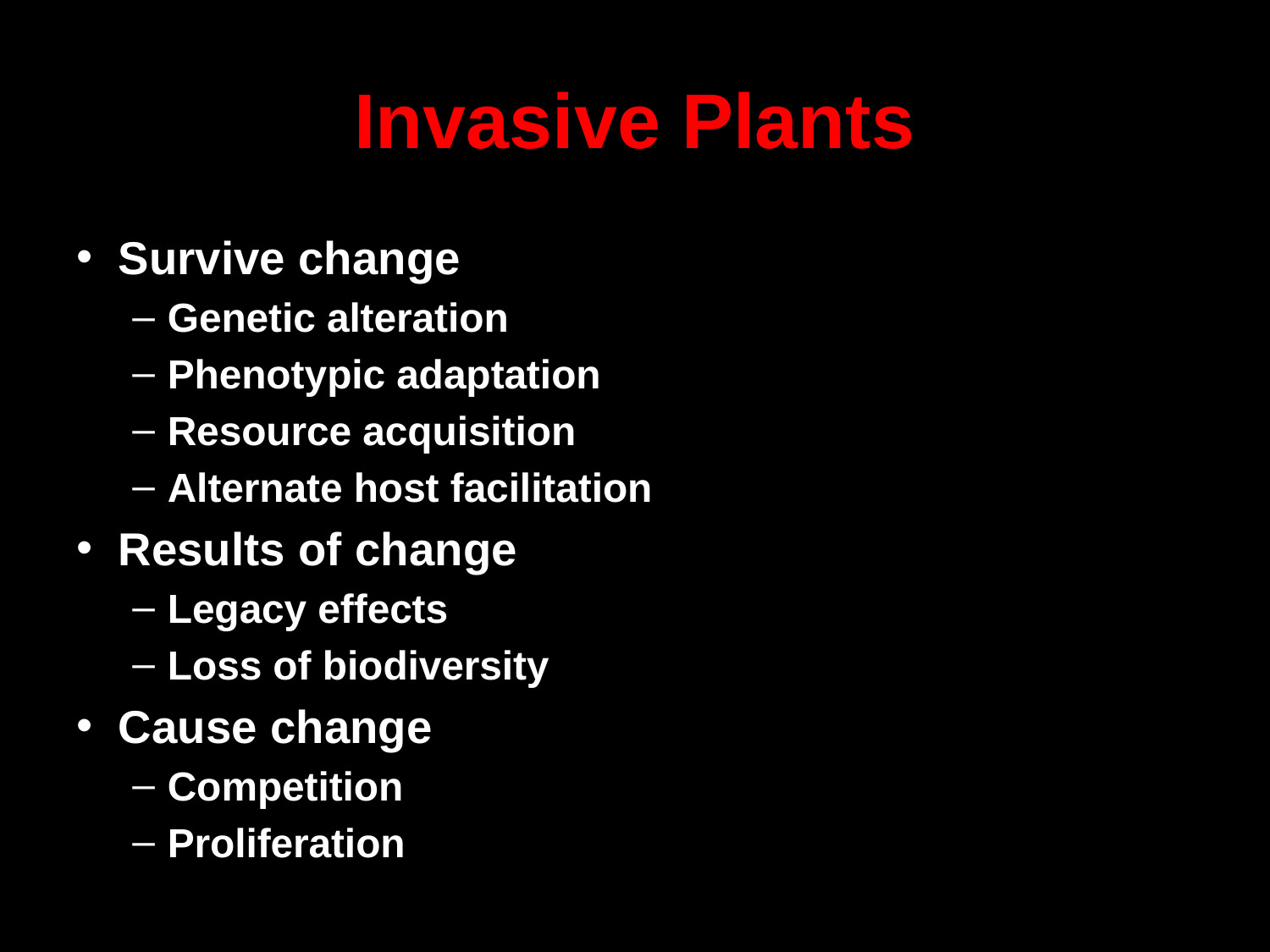

# Invasive Plants

Survive change
Genetic alteration
Phenotypic adaptation
Resource acquisition
Alternate host facilitation
Results of change
Legacy effects
Loss of biodiversity
Cause change
Competition
Proliferation